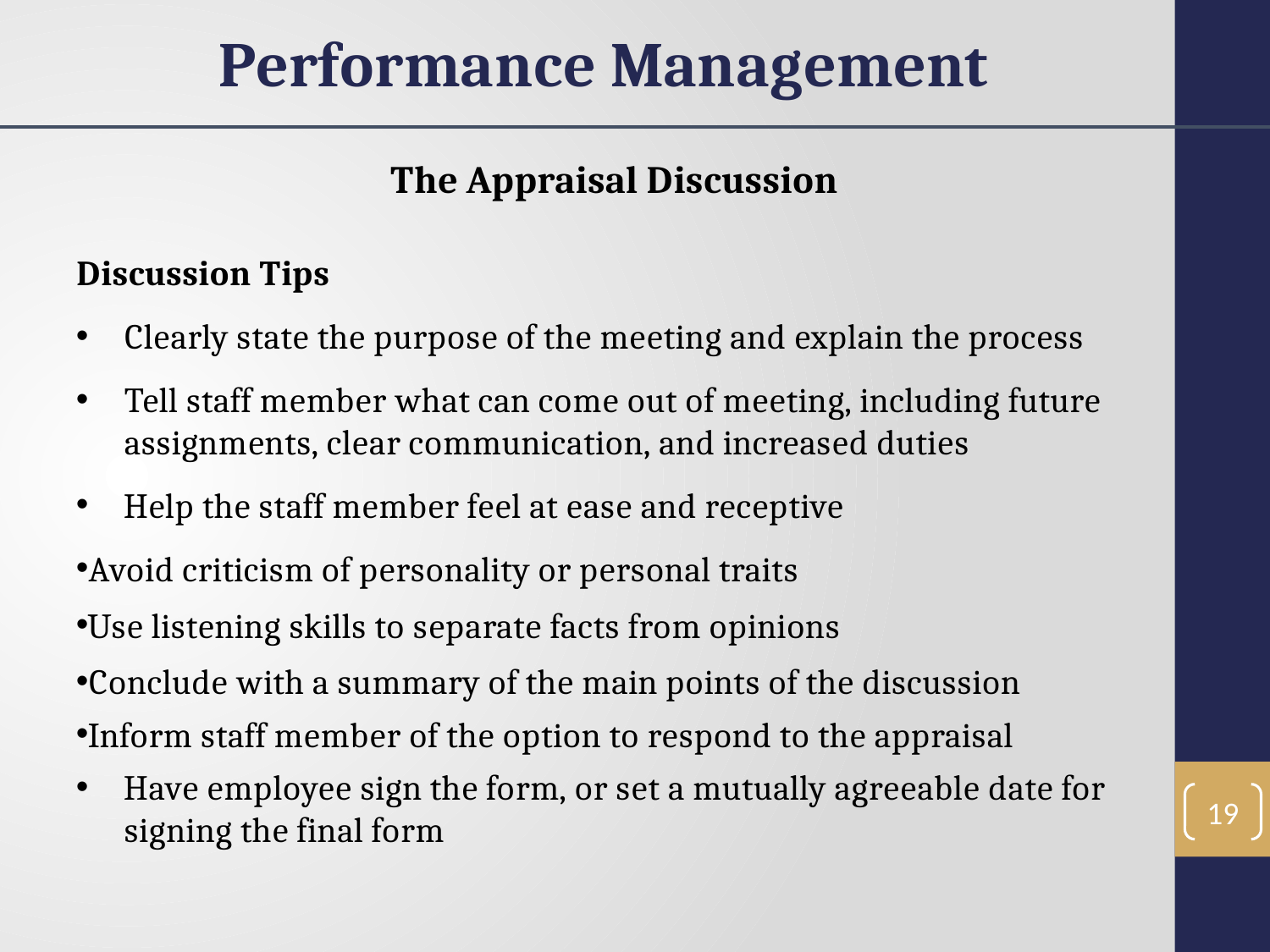

Performance Management
The Appraisal Discussion

Discussion Tips
Clearly state the purpose of the meeting and explain the process
Tell staff member what can come out of meeting, including future assignments, clear communication, and increased duties
Help the staff member feel at ease and receptive
Avoid criticism of personality or personal traits
Use listening skills to separate facts from opinions
Conclude with a summary of the main points of the discussion
Inform staff member of the option to respond to the appraisal
Have employee sign the form, or set a mutually agreeable date for signing the final form

19